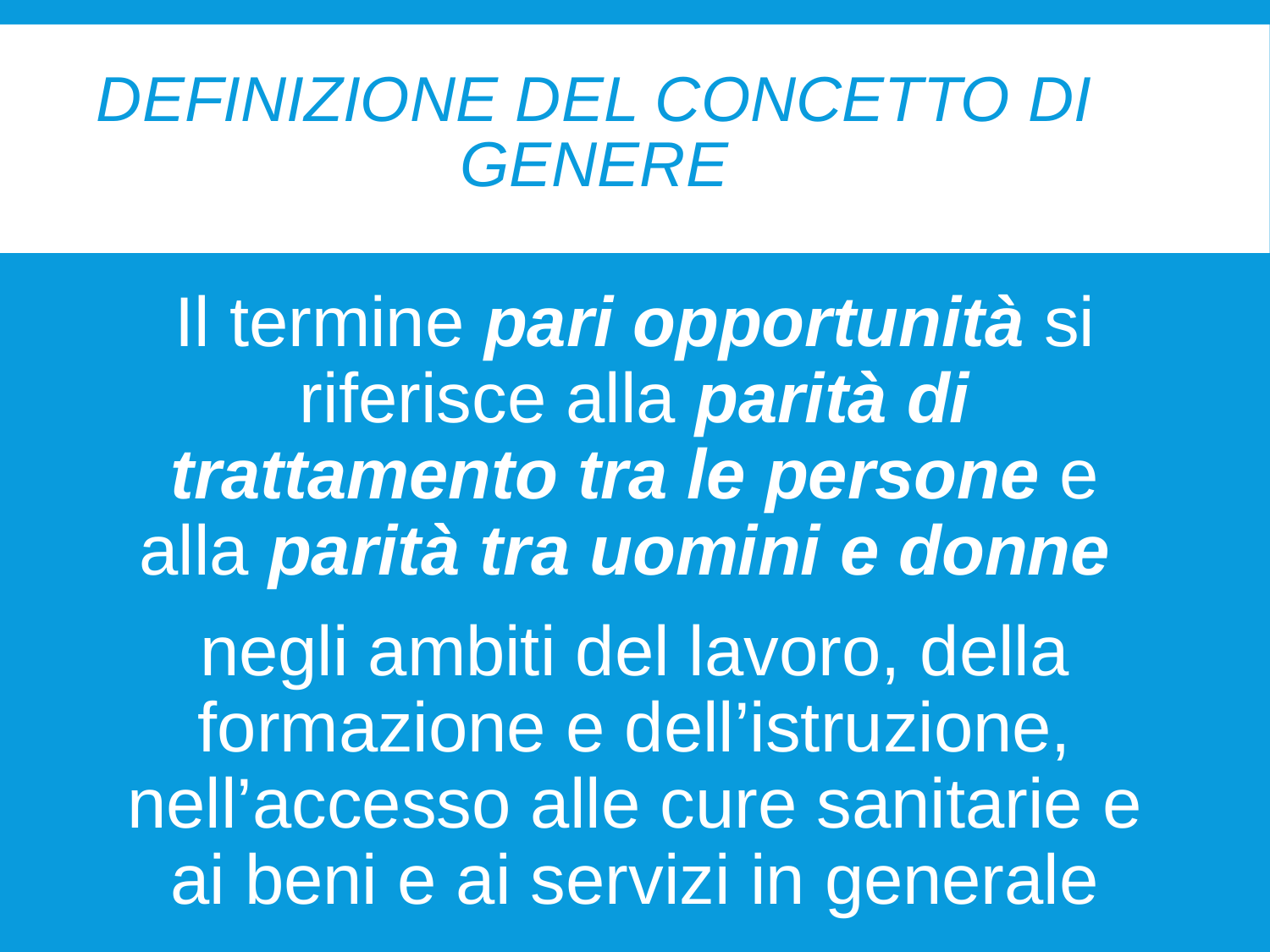

# Definizione del concetto di genere
Il termine pari opportunità si riferisce alla parità di trattamento tra le persone e alla parità tra uomini e donne
negli ambiti del lavoro, della formazione e dell’istruzione, nell’accesso alle cure sanitarie e ai beni e ai servizi in generale